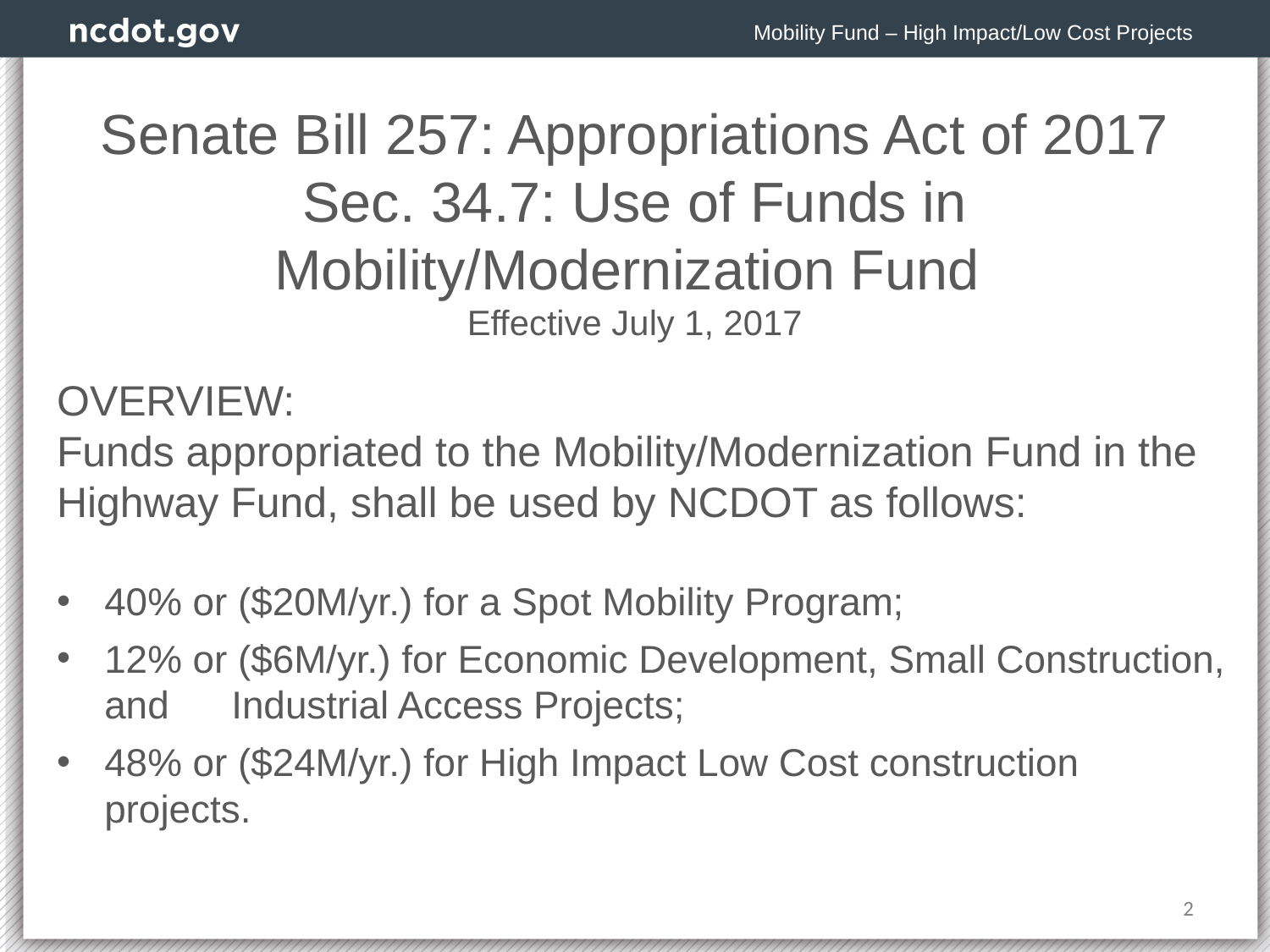

Mobility Fund – High Impact/Low Cost Projects
Senate Bill 257: Appropriations Act of 2017 Sec. 34.7: Use of Funds in Mobility/Modernization Fund
Effective July 1, 2017
OVERVIEW:
Funds appropriated to the Mobility/Modernization Fund in the Highway Fund, shall be used by NCDOT as follows:

40% or ($20M/yr.) for a Spot Mobility Program;
12% or ($6M/yr.) for Economic Development, Small Construction, and 	Industrial Access Projects;
48% or ($24M/yr.) for High Impact Low Cost construction projects.
2